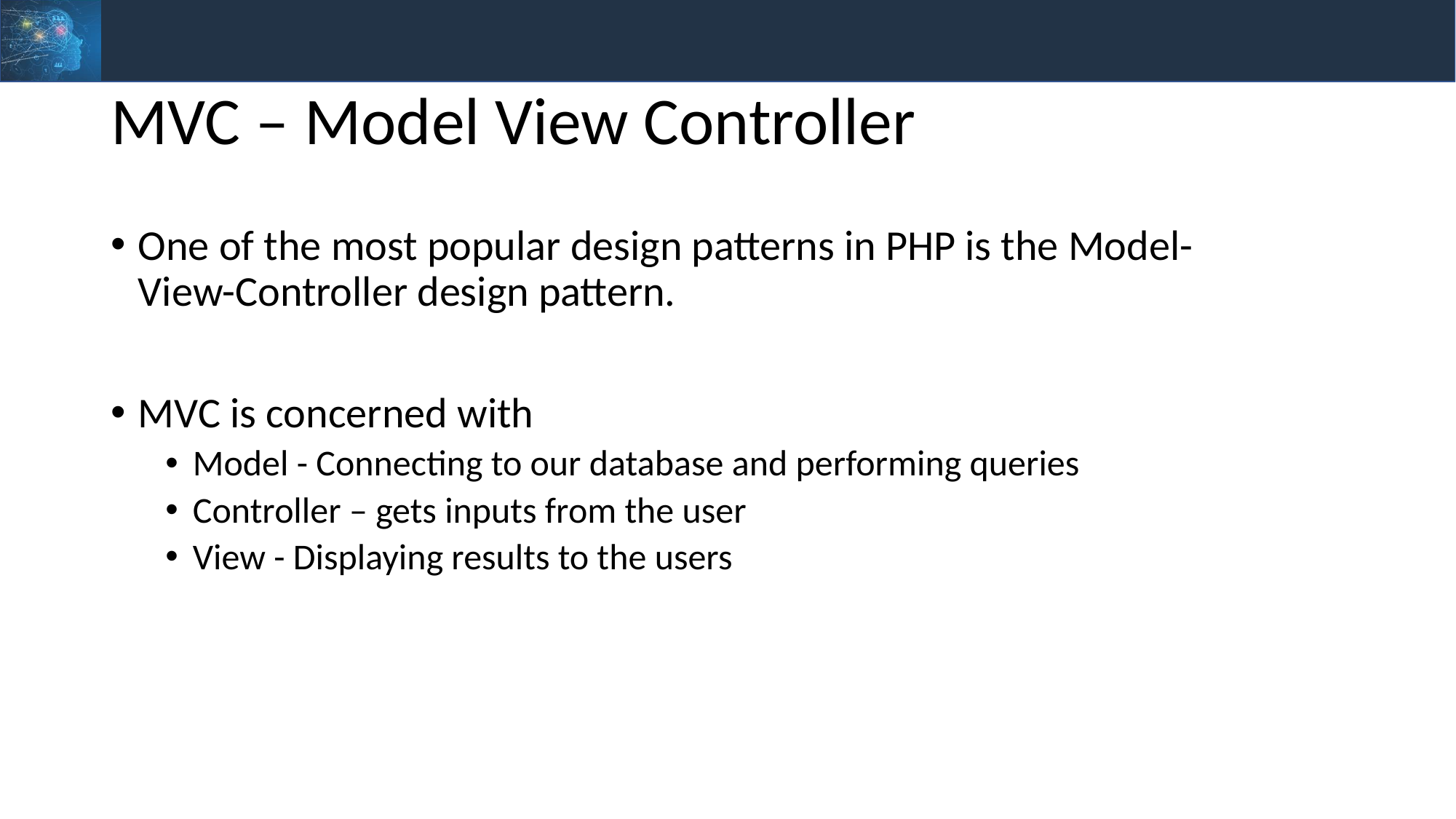

# MVC – Model View Controller
One of the most popular design patterns in PHP is the Model-View-Controller design pattern.

MVC is concerned with
Model - Connecting to our database and performing queries
Controller – gets inputs from the user
View - Displaying results to the users